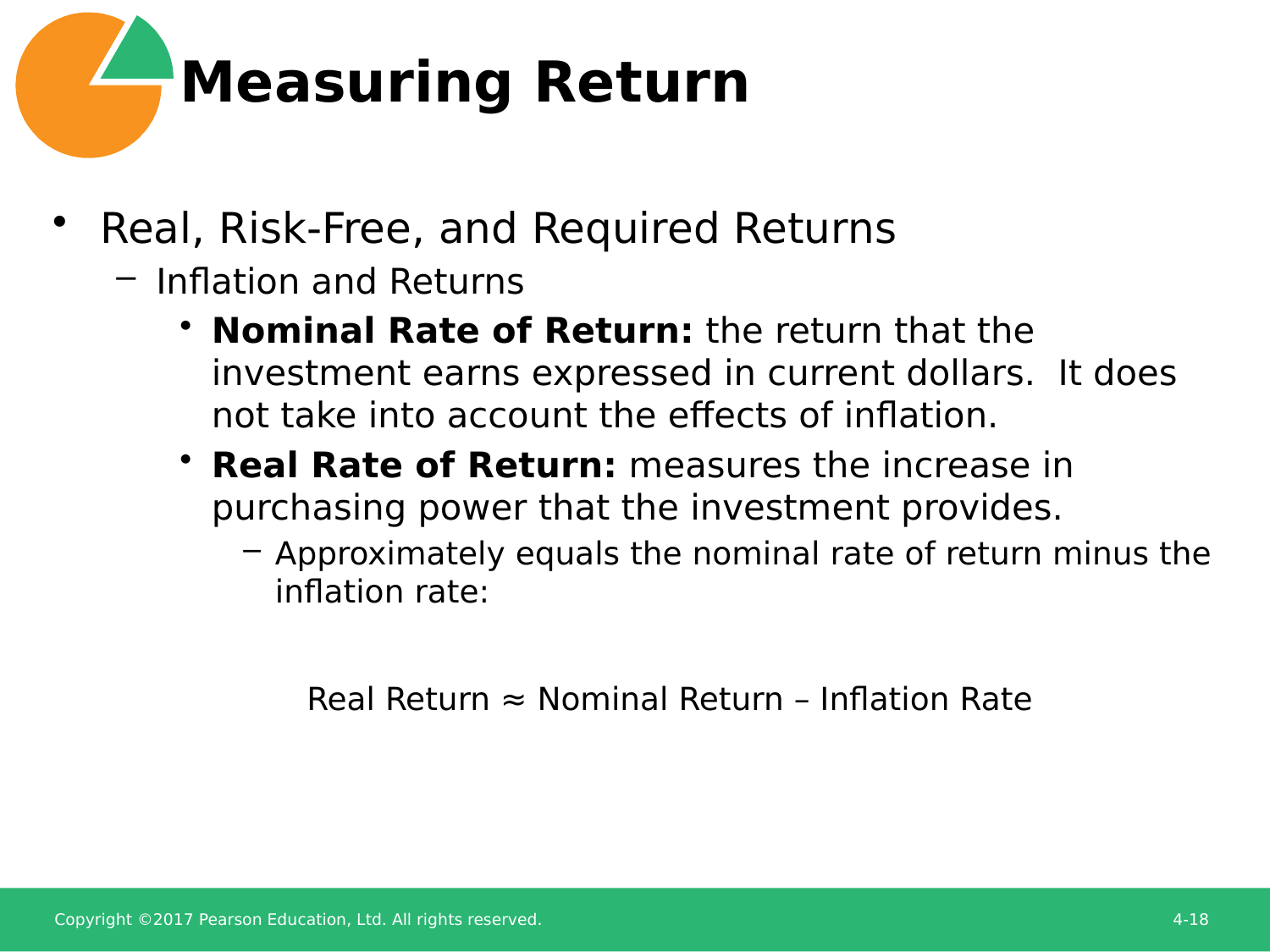

# Measuring Return
Real, Risk-Free, and Required Returns
Inflation and Returns
Nominal Rate of Return: the return that the investment earns expressed in current dollars.  It does not take into account the effects of inflation.
Real Rate of Return: measures the increase in purchasing power that the investment provides.
Approximately equals the nominal rate of return minus the inflation rate:

Real Return ≈ Nominal Return – Inflation Rate